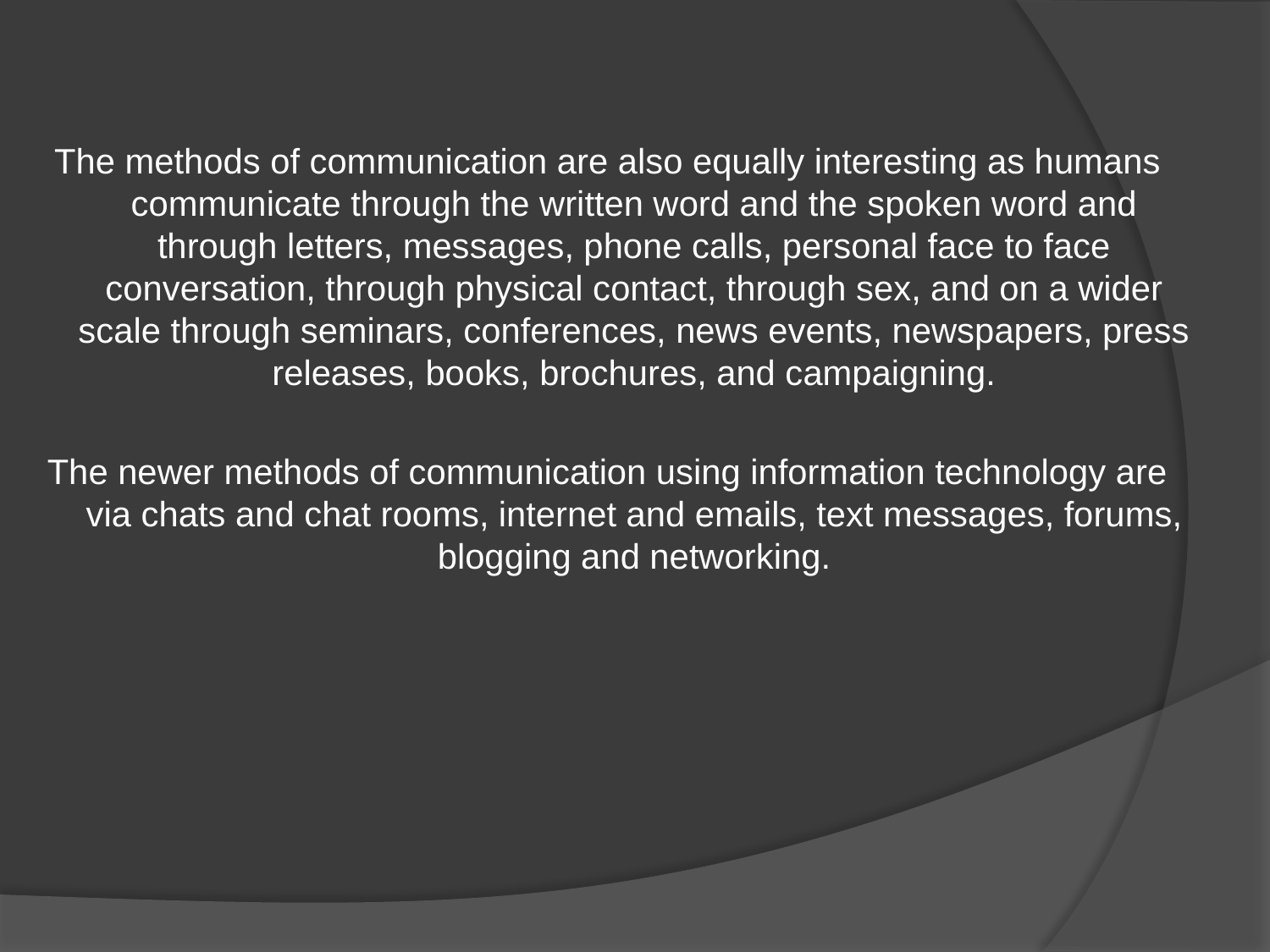

The methods of communication are also equally interesting as humans communicate through the written word and the spoken word and through letters, messages, phone calls, personal face to face conversation, through physical contact, through sex, and on a wider scale through seminars, conferences, news events, newspapers, press releases, books, brochures, and campaigning.

The newer methods of communication using information technology are via chats and chat rooms, internet and emails, text messages, forums, blogging and networking.